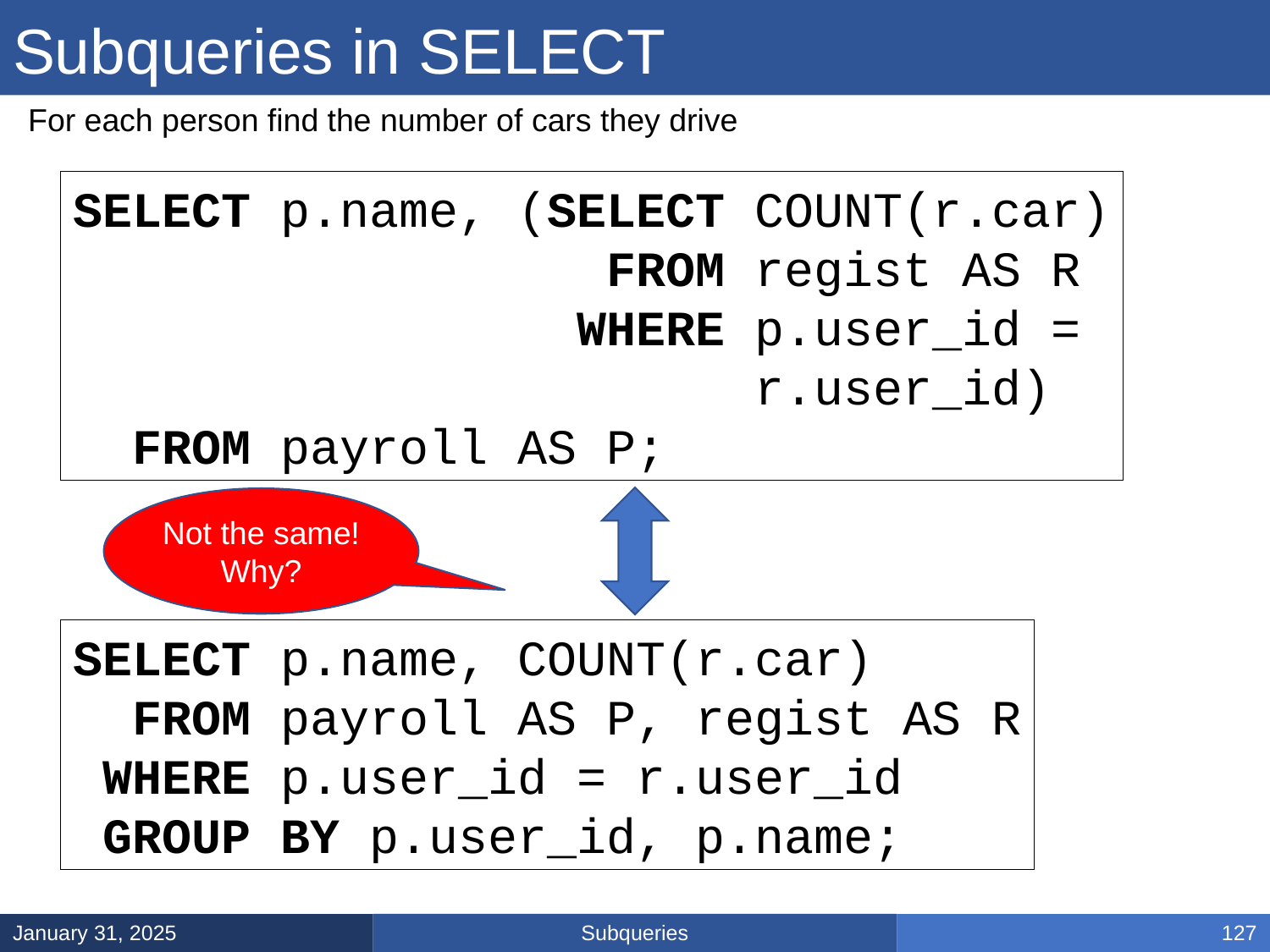

# Subqueries in SELECT
For each person find the number of cars they drive
SELECT p.name, (SELECT COUNT(r.car)
                  FROM regist AS R
                 WHERE p.user_id =
                       r.user_id)
  FROM payroll AS P;

Not the same!
Why?
SELECT p.name, COUNT(r.car)
  FROM payroll AS P, regist AS R
 WHERE p.user_id = r.user_id
 GROUP BY p.user_id, p.name;
Subqueries
January 31, 2025
127